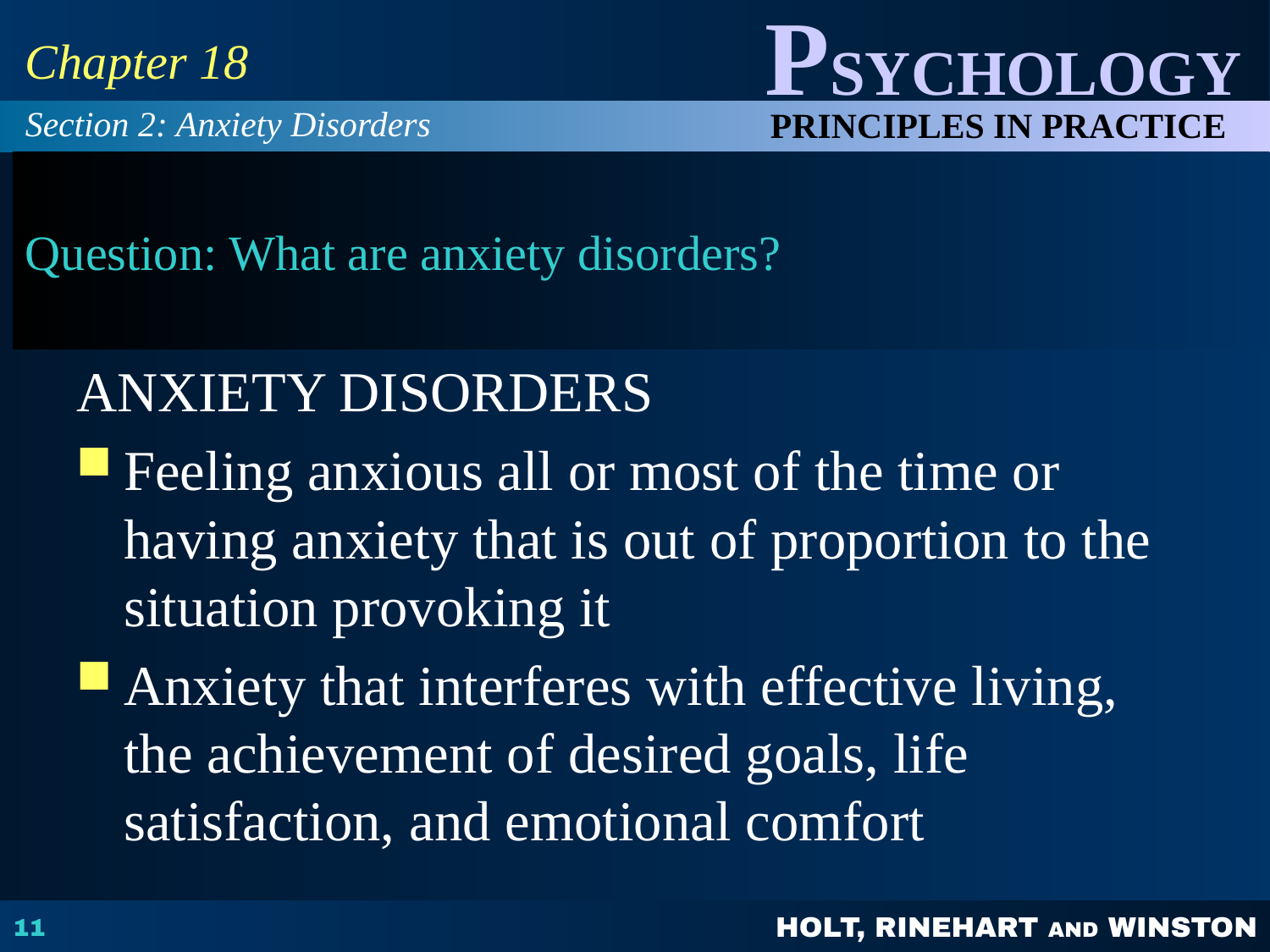

Chapter 18
Section 2: Anxiety Disorders
# Question: What are anxiety disorders?
ANXIETY DISORDERS
Feeling anxious all or most of the time or having anxiety that is out of proportion to the situation provoking it
Anxiety that interferes with effective living, the achievement of desired goals, life satisfaction, and emotional comfort
11